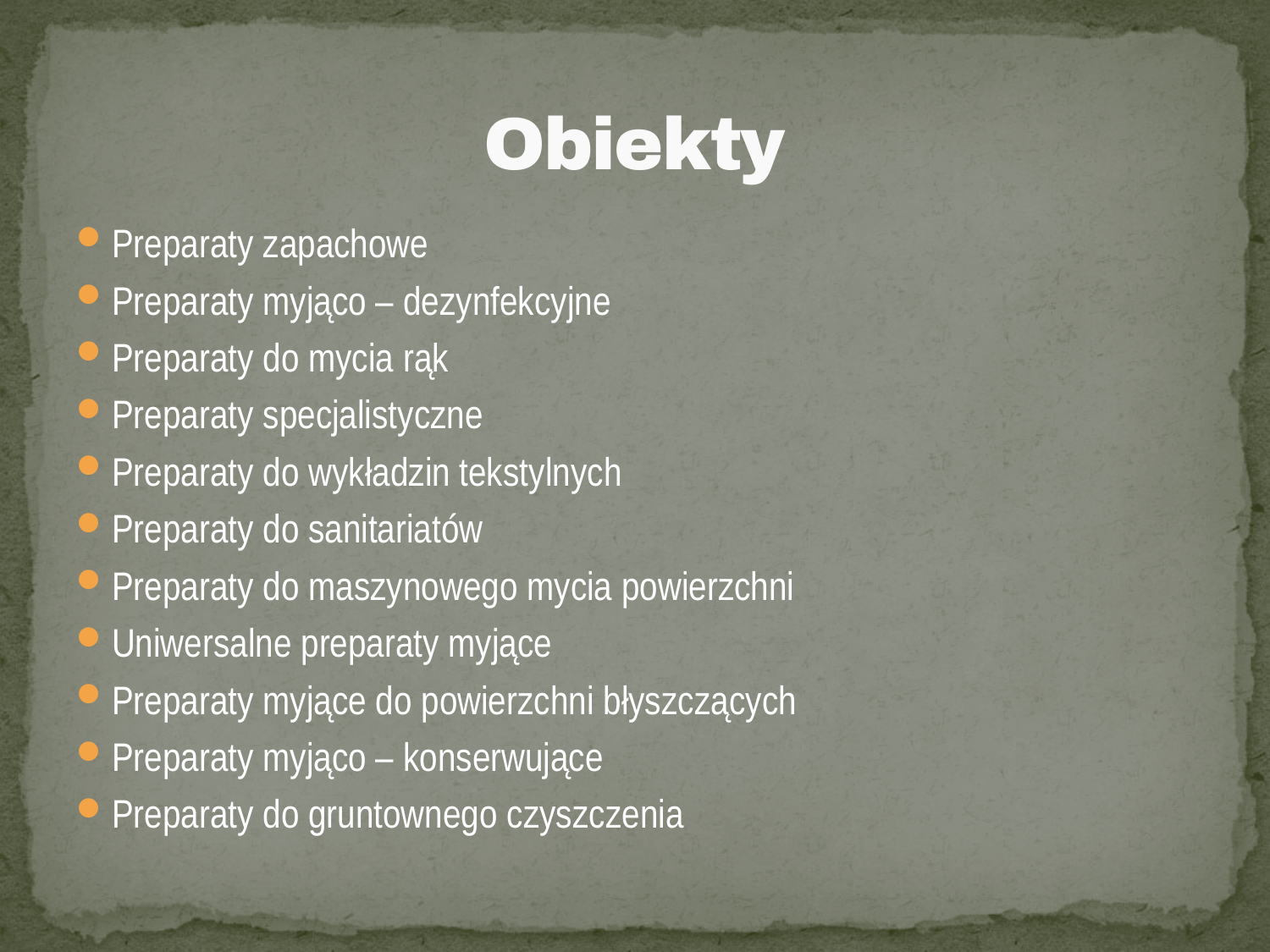

# Obiekty
Preparaty zapachowe
Preparaty myjąco – dezynfekcyjne
Preparaty do mycia rąk
Preparaty specjalistyczne
Preparaty do wykładzin tekstylnych
Preparaty do sanitariatów
Preparaty do maszynowego mycia powierzchni
Uniwersalne preparaty myjące
Preparaty myjące do powierzchni błyszczących
Preparaty myjąco – konserwujące
Preparaty do gruntownego czyszczenia